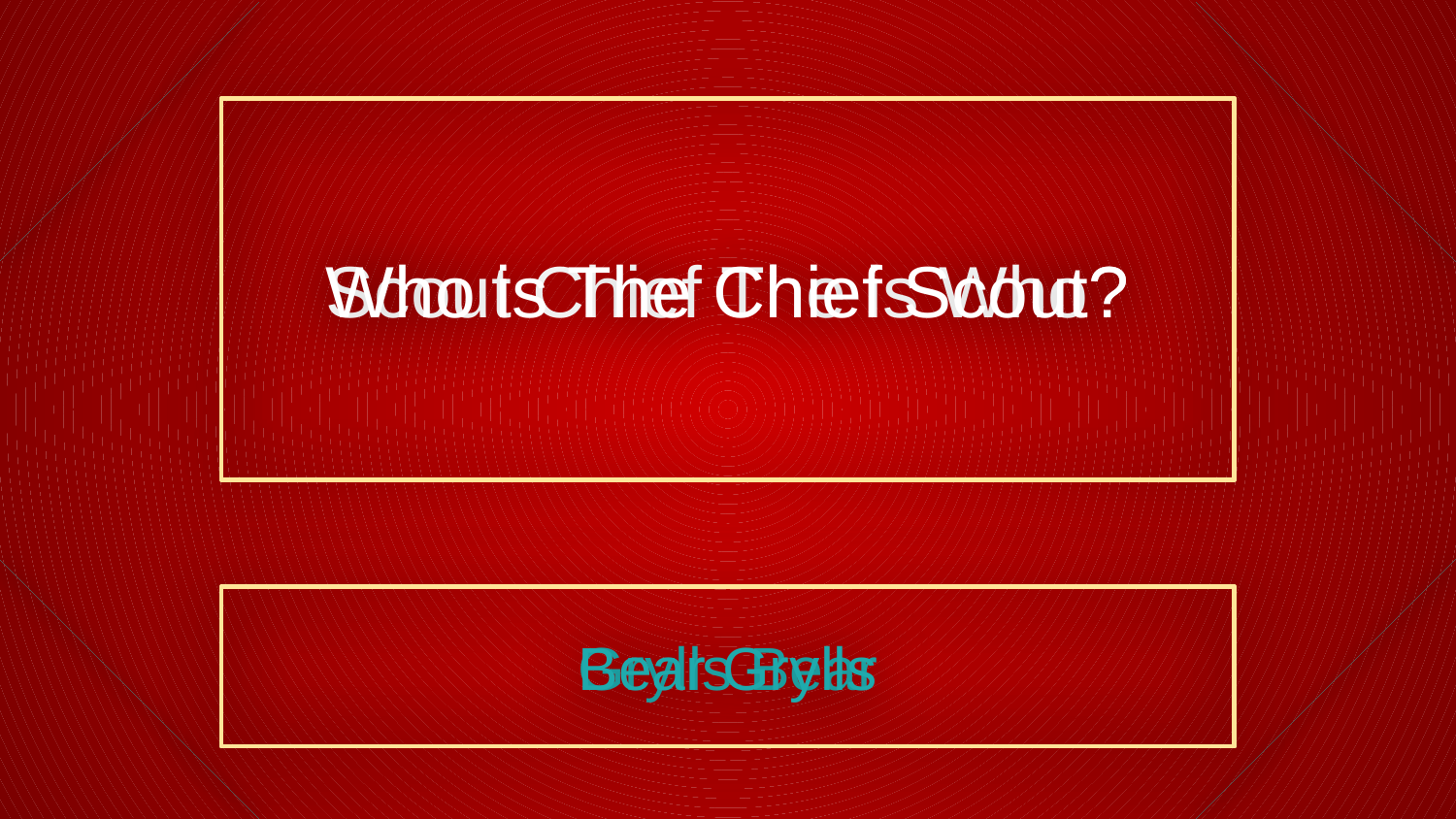

Who is The Chief Scout?

Scout Chief The is Who?

Grylls Bear

Bear Grylls